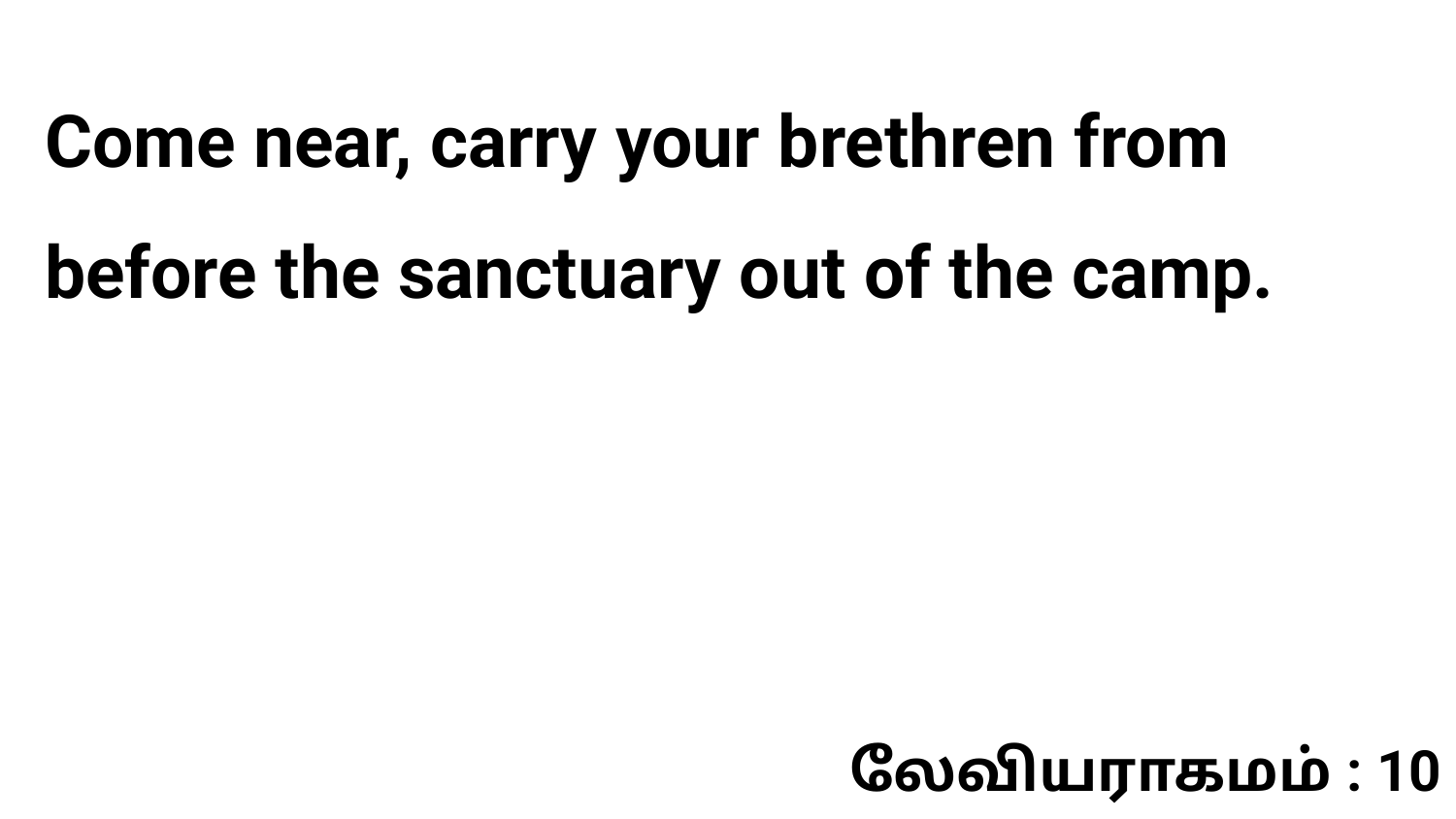

Come near, carry your brethren from before the sanctuary out of the camp.
லேவியராகமம் : 10